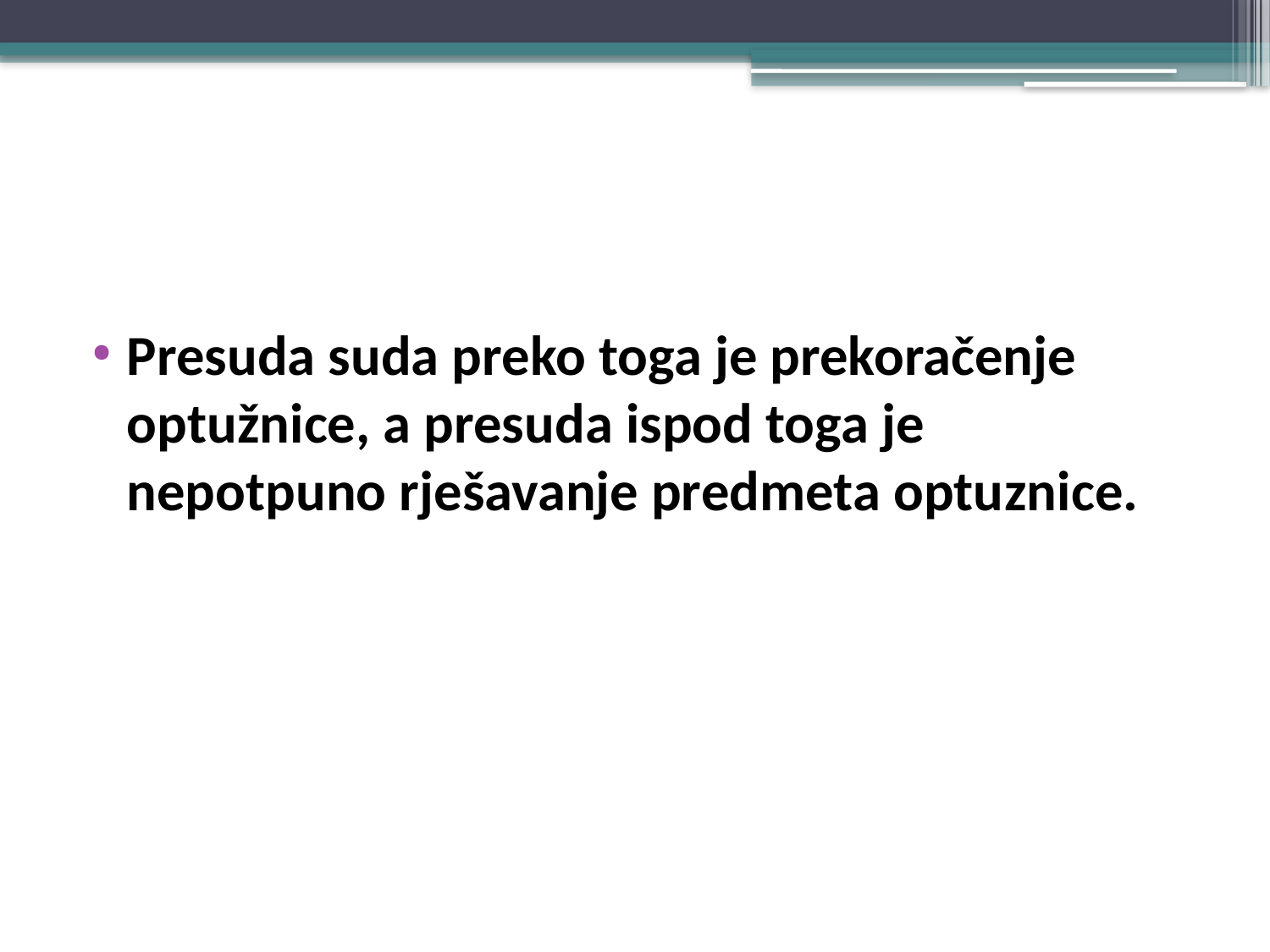

#
Presuda suda preko toga je prekoračenje optužnice, a presuda ispod toga je nepotpuno rješavanje predmeta optuznice.